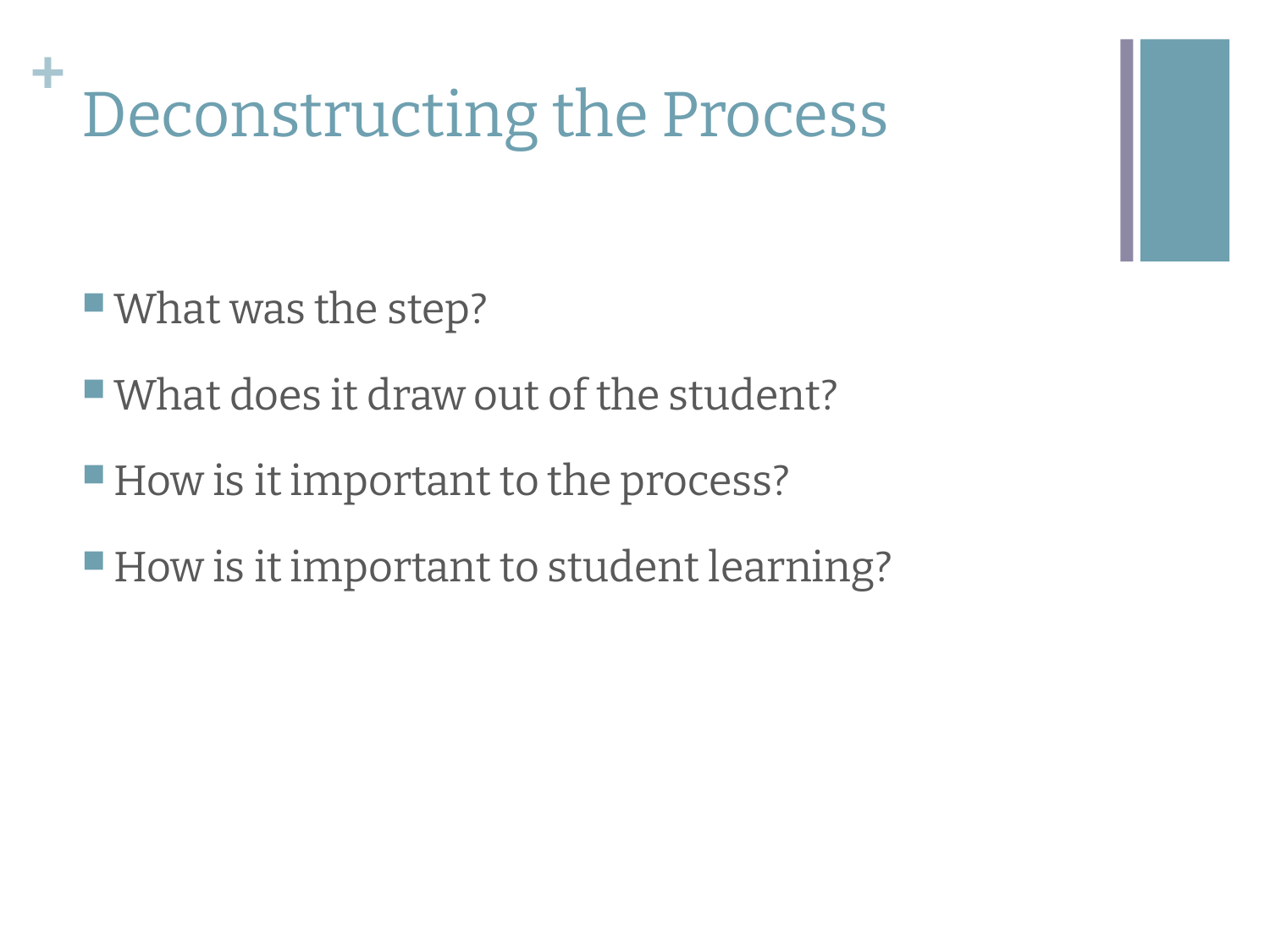

# Deconstructing the Process
What was the step?
What does it draw out of the student?
How is it important to the process?
How is it important to student learning?